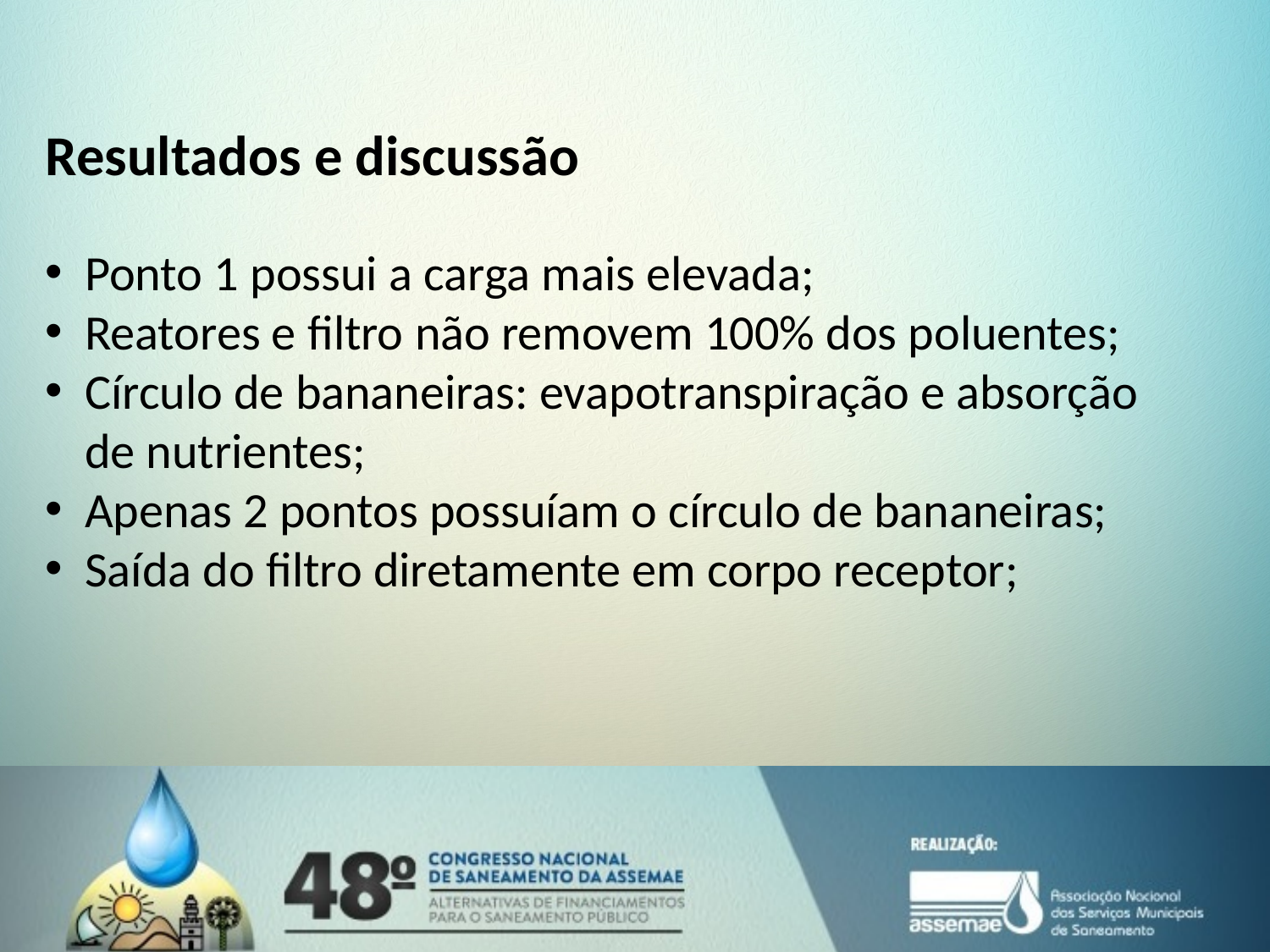

Resultados e discussão
Ponto 1 possui a carga mais elevada;
Reatores e filtro não removem 100% dos poluentes;
Círculo de bananeiras: evapotranspiração e absorção de nutrientes;
Apenas 2 pontos possuíam o círculo de bananeiras;
Saída do filtro diretamente em corpo receptor;